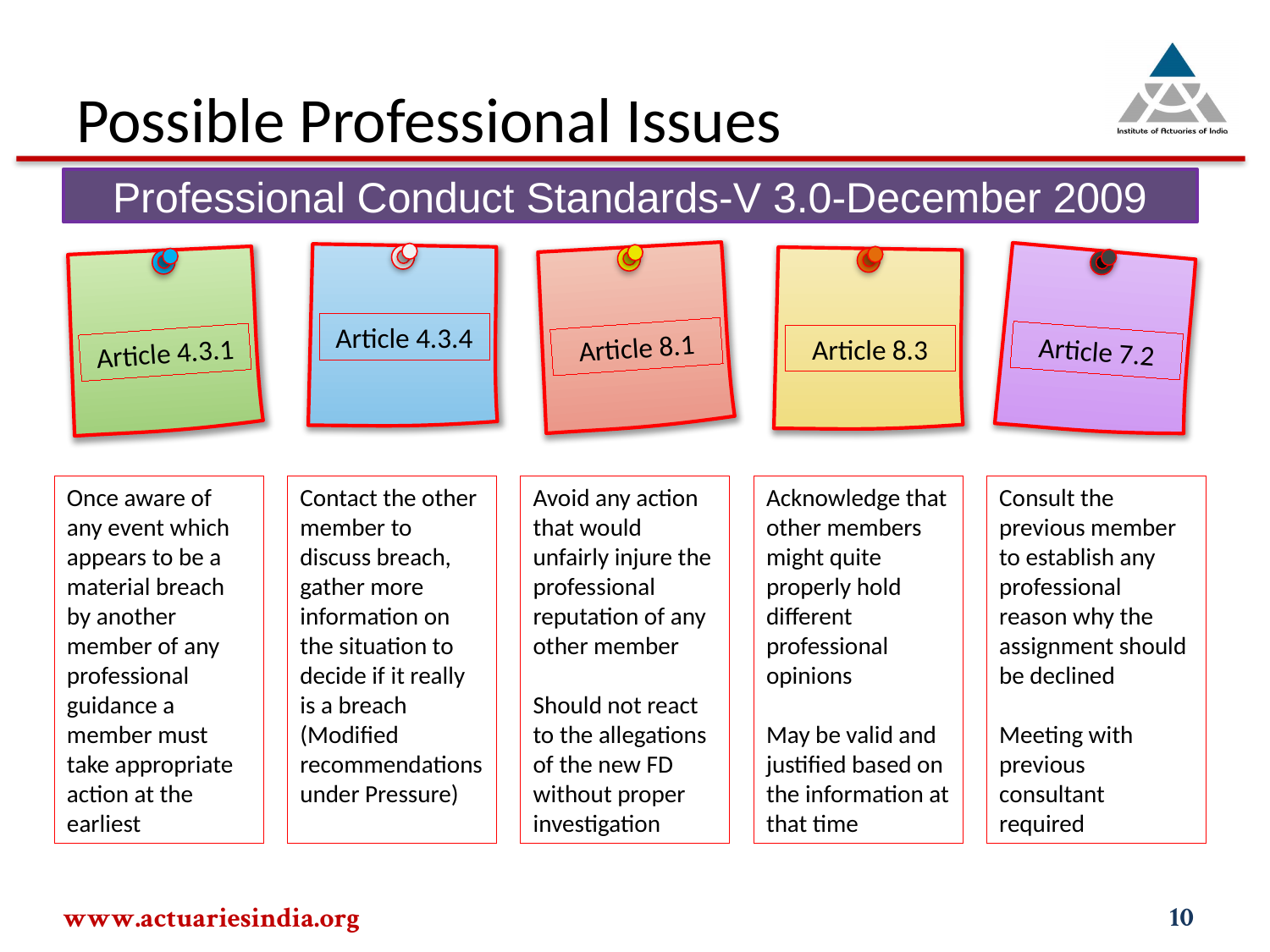

# Possible Professional Issues
Professional Conduct Standards-V 3.0-December 2009

Article 4.3.4
Article 8.1
Article 8.3
Article 7.2
Article 4.3.1
Once aware of any event which appears to be a material breach by another member of any professional guidance a member must take appropriate action at the earliest
Contact the other member to discuss breach, gather more information on the situation to decide if it really is a breach (Modified recommendations under Pressure)

Avoid any action that would unfairly injure the professional reputation of any other memberx

Should not react to the allegations of the new FD without proper investigationt
Acknowledge that other members might quite properly hold different professional opinions

May be valid and justified based on the information at that time
Consult the previous member to establish any professional reason why the assignment should be declined

Meeting with previous consultant required
www.actuariesindia.org
10